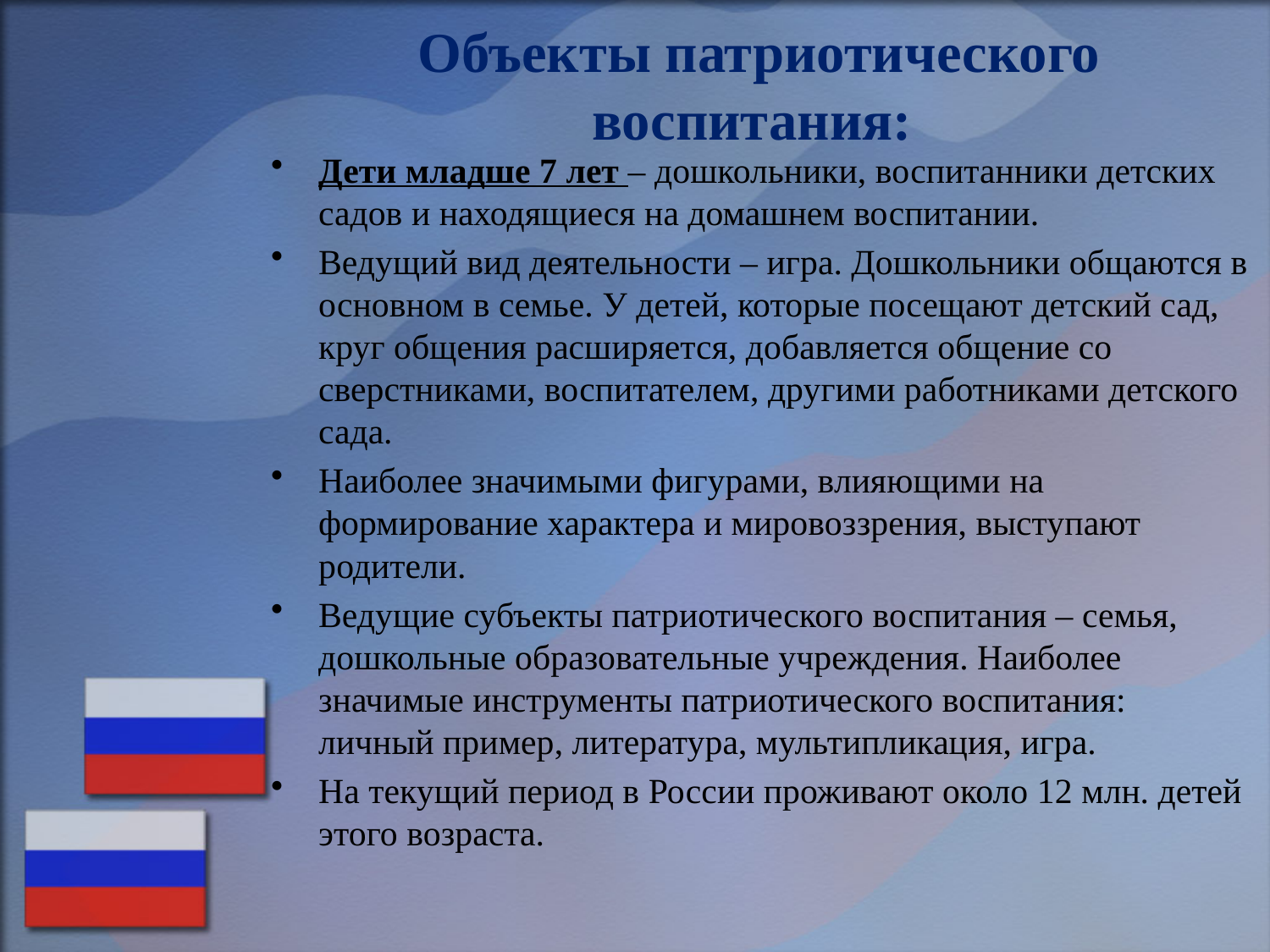

# Объекты патриотического воспитания:
Дети младше 7 лет – дошкольники, воспитанники детских садов и находящиеся на домашнем воспитании.
Ведущий вид деятельности – игра. Дошкольники общаются в основном в семье. У детей, которые посещают детский сад, круг общения расширяется, добавляется общение со сверстниками, воспитателем, другими работниками детского сада.
Наиболее значимыми фигурами, влияющими на формирование характера и мировоззрения, выступают родители.
Ведущие субъекты патриотического воспитания – семья, дошкольные образовательные учреждения. Наиболее значимые инструменты патриотического воспитания: личный пример, литература, мультипликация, игра.
На текущий период в России проживают около 12 млн. детей этого возраста.